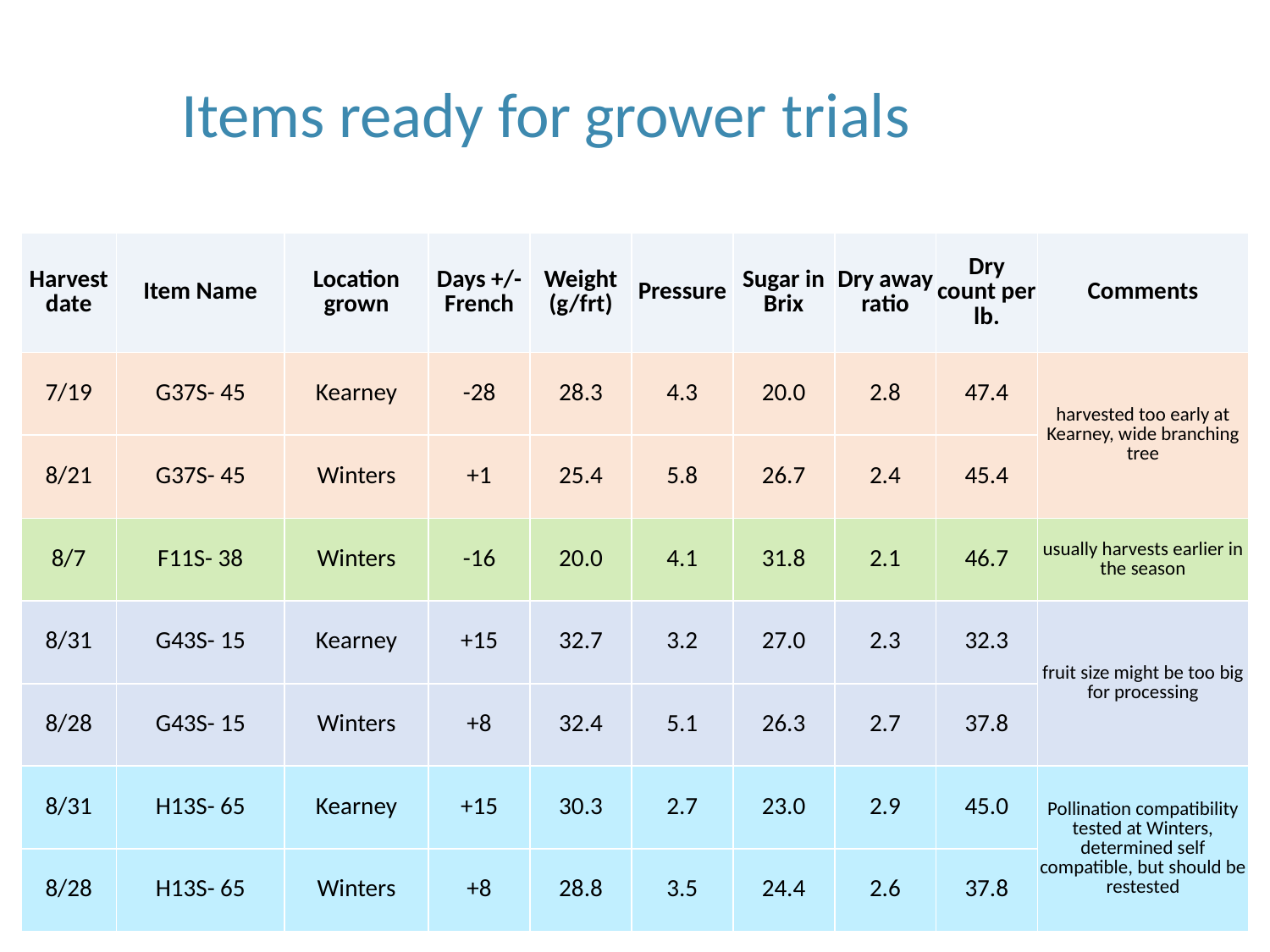

# Items ready for grower trials
| Harvest date | Item Name | Location grown | Days +/- French | Weight (g/frt) | Pressure | Sugar in Brix | Dry away ratio | Dry count per lb. | Comments |
| --- | --- | --- | --- | --- | --- | --- | --- | --- | --- |
| 7/19 | G37S- 45 | Kearney | -28 | 28.3 | 4.3 | 20.0 | 2.8 | 47.4 | harvested too early at Kearney, wide branching tree |
| 8/21 | G37S- 45 | Winters | +1 | 25.4 | 5.8 | 26.7 | 2.4 | 45.4 |  |
| 8/7 | F11S- 38 | Winters | -16 | 20.0 | 4.1 | 31.8 | 2.1 | 46.7 | usually harvests earlier in the season |
| 8/31 | G43S- 15 | Kearney | +15 | 32.7 | 3.2 | 27.0 | 2.3 | 32.3 | fruit size might be too big for processing |
| 8/28 | G43S- 15 | Winters | +8 | 32.4 | 5.1 | 26.3 | 2.7 | 37.8 |  |
| 8/31 | H13S- 65 | Kearney | +15 | 30.3 | 2.7 | 23.0 | 2.9 | 45.0 | Pollination compatibility tested at Winters, determined self compatible, but should be restested |
| 8/28 | H13S- 65 | Winters | +8 | 28.8 | 3.5 | 24.4 | 2.6 | 37.8 |  |